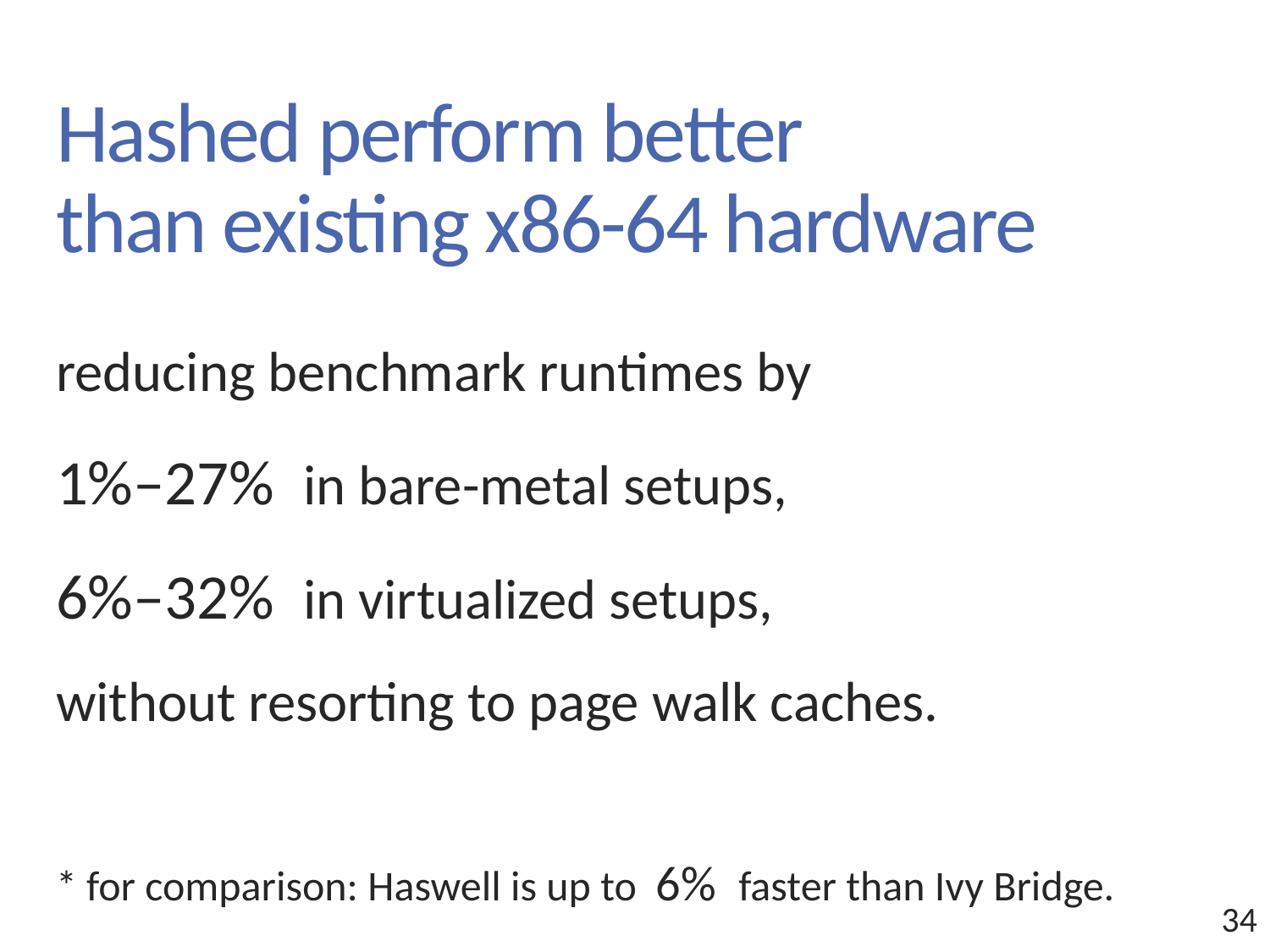

# Hashed perform better than existing x86-64 hardware
reducing benchmark runtimes by
1%–27%  in bare-metal setups,
6%–32%  in virtualized setups,
without resorting to page walk caches.

* for comparison: Haswell is up to  6%  faster than Ivy Bridge.